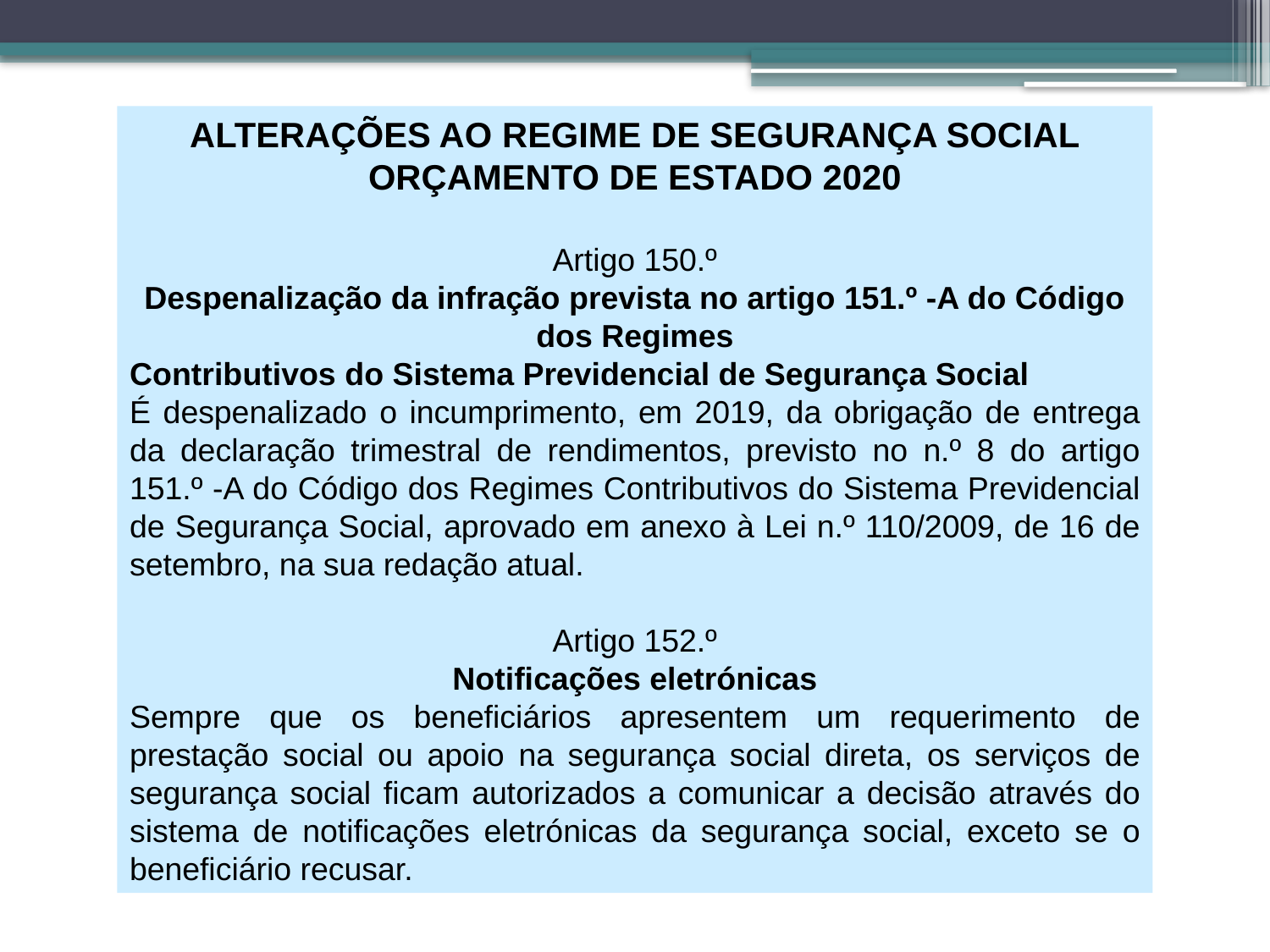

ALTERAÇÕES AO REGIME DE SEGURANÇA SOCIAL
ORÇAMENTO DE ESTADO 2020

Artigo 150.º
Despenalização da infração prevista no artigo 151.º -A do Código dos Regimes
Contributivos do Sistema Previdencial de Segurança Social
É despenalizado o incumprimento, em 2019, da obrigação de entrega da declaração trimestral de rendimentos, previsto no n.º 8 do artigo 151.º -A do Código dos Regimes Contributivos do Sistema Previdencial de Segurança Social, aprovado em anexo à Lei n.º 110/2009, de 16 de setembro, na sua redação atual.

Artigo 152.º
Notificações eletrónicas
Sempre que os beneficiários apresentem um requerimento de prestação social ou apoio na segurança social direta, os serviços de segurança social ficam autorizados a comunicar a decisão através do sistema de notificações eletrónicas da segurança social, exceto se o beneficiário recusar.